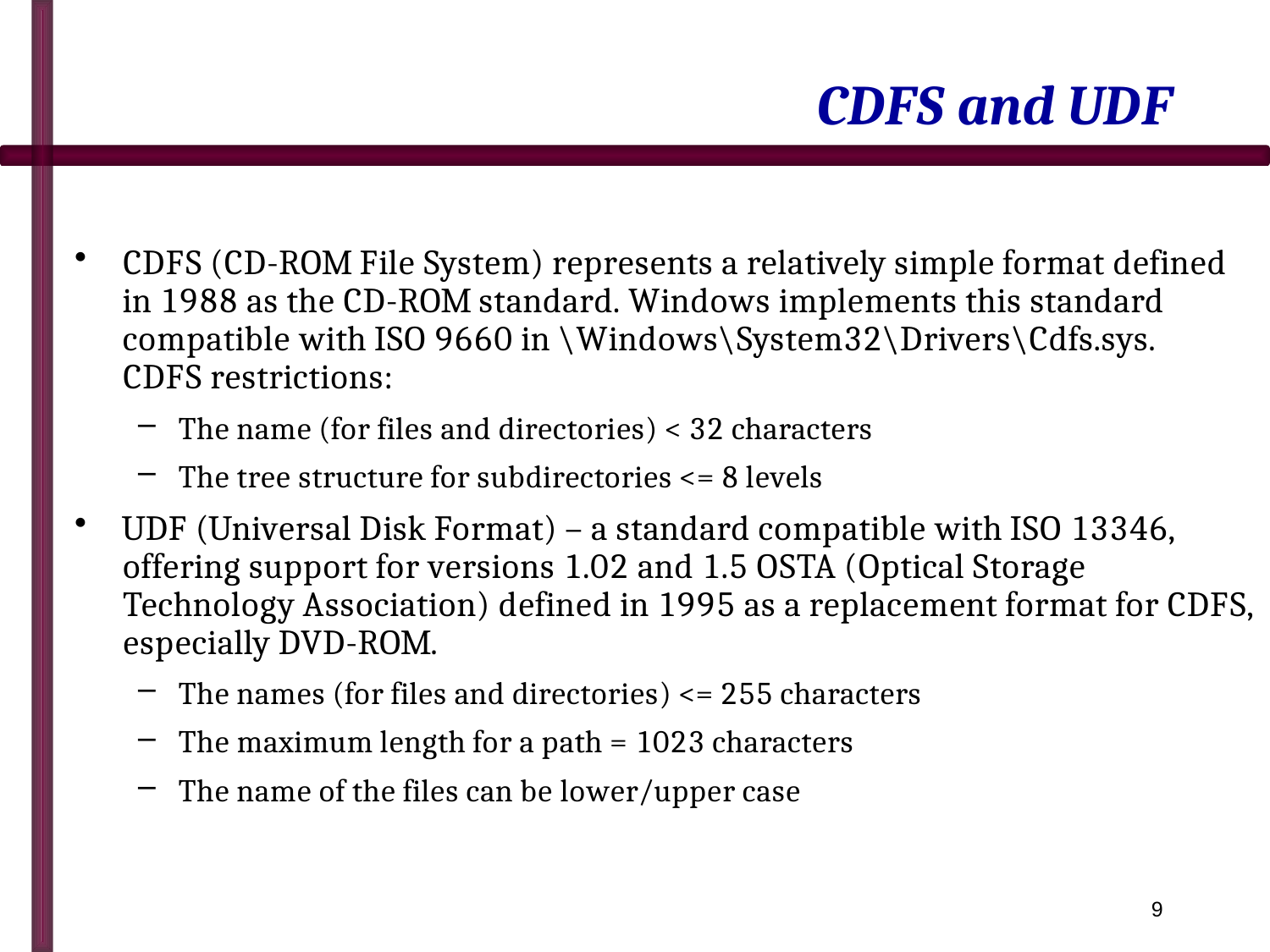

# CDFS and UDF
CDFS (CD-ROM File System) represents a relatively simple format defined in 1988 as the CD-ROM standard. Windows implements this standard compatible with ISO 9660 in \Windows\System32\Drivers\Cdfs.sys.   CDFS restrictions:
The name (for files and directories) < 32 characters
The tree structure for subdirectories <= 8 levels
UDF (Universal Disk Format) – a standard compatible with ISO 13346, offering support for versions 1.02 and 1.5 OSTA (Optical Storage Technology Association) defined in 1995 as a replacement format for CDFS, especially DVD-ROM.
The names (for files and directories) <= 255 characters
The maximum length for a path = 1023 characters
The name of the files can be lower/upper case